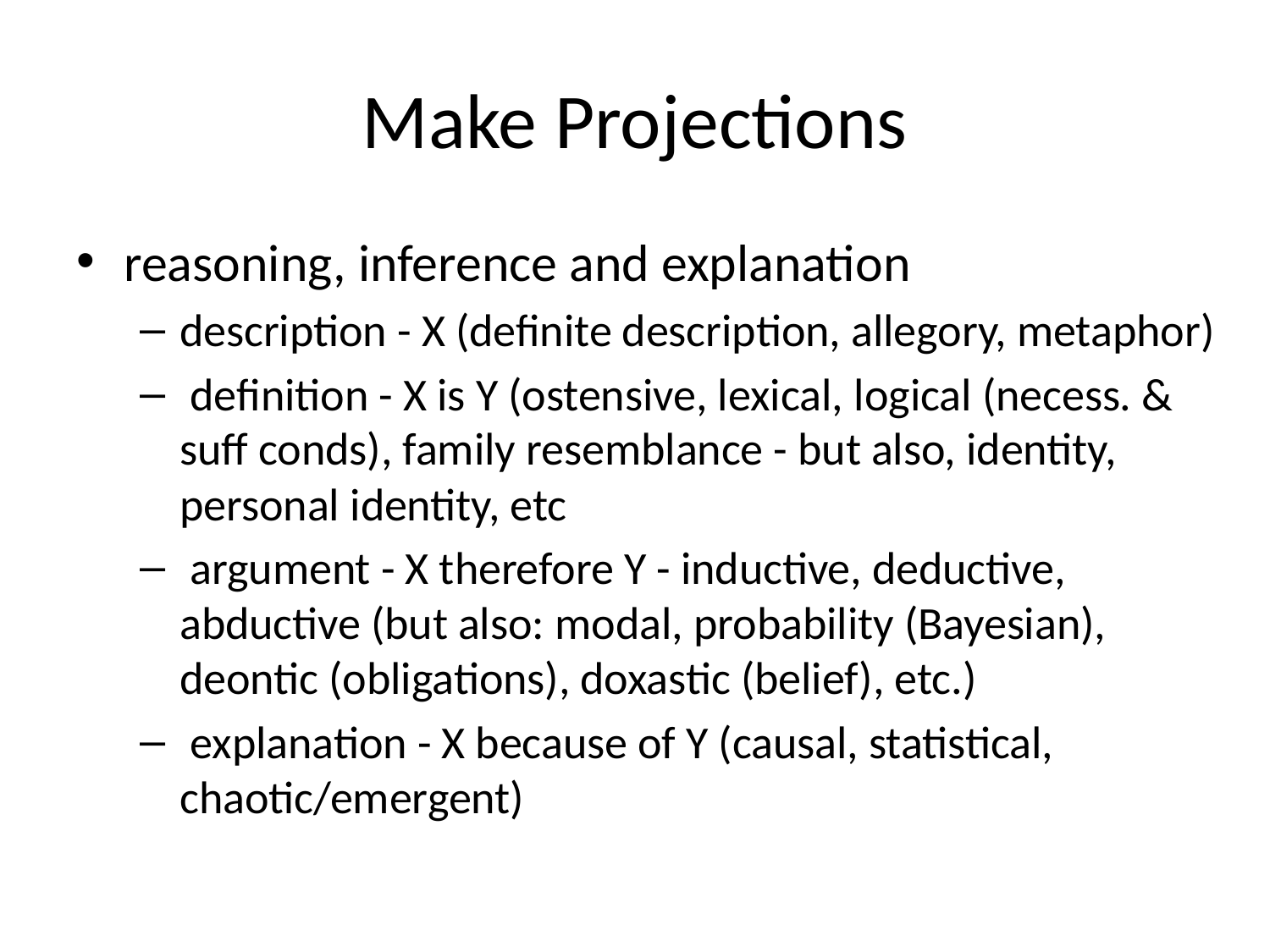

# Make Projections
reasoning, inference and explanation
description - X (definite description, allegory, metaphor)
 definition - X is Y (ostensive, lexical, logical (necess. & suff conds), family resemblance - but also, identity, personal identity, etc
 argument - X therefore Y - inductive, deductive, abductive (but also: modal, probability (Bayesian), deontic (obligations), doxastic (belief), etc.)
 explanation - X because of Y (causal, statistical, chaotic/emergent)